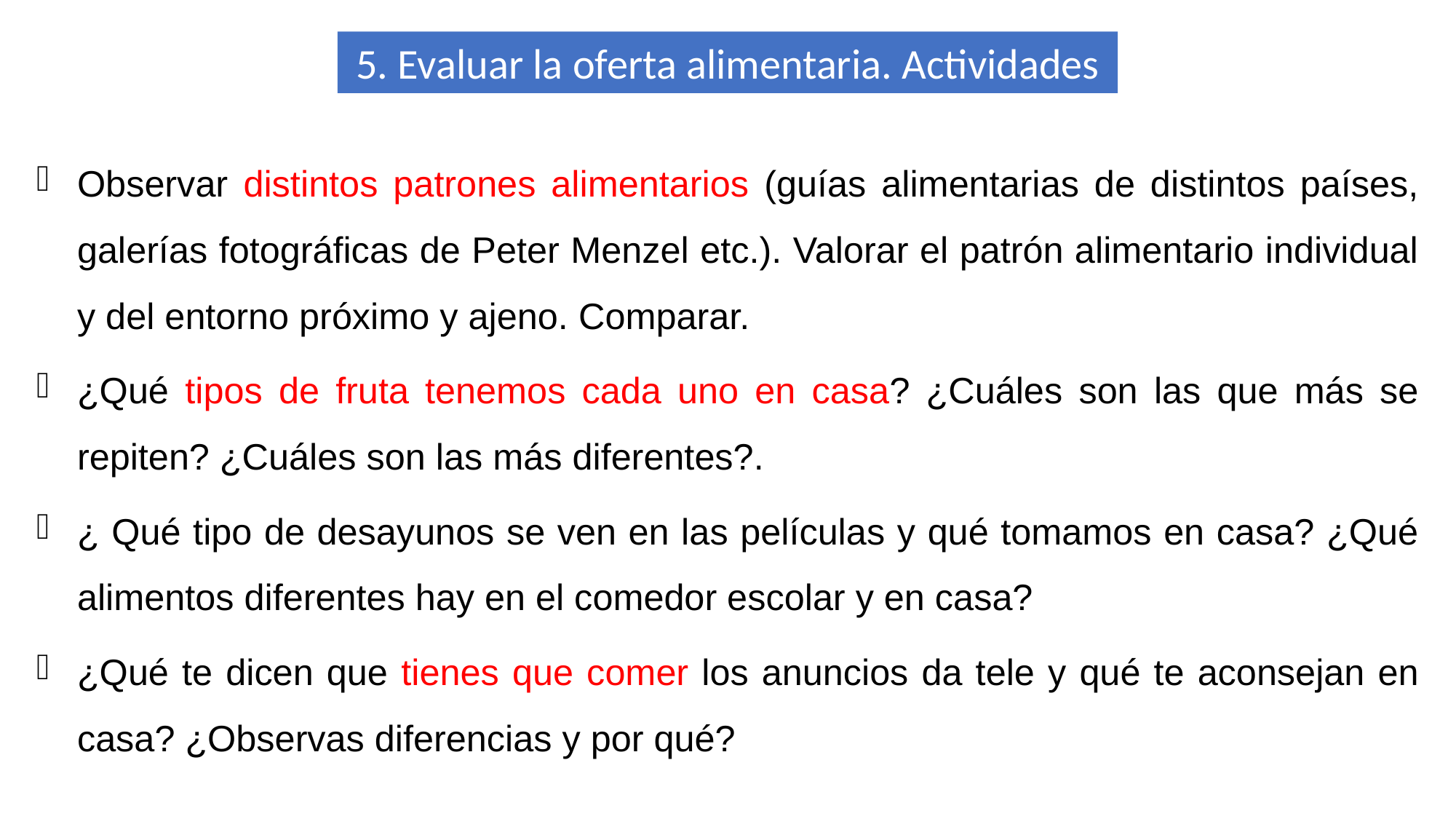

5. Evaluar la oferta alimentaria. Actividades
Observar distintos patrones alimentarios (guías alimentarias de distintos países, galerías fotográficas de Peter Menzel etc.). Valorar el patrón alimentario individual y del entorno próximo y ajeno. Comparar.
¿Qué tipos de fruta tenemos cada uno en casa? ¿Cuáles son las que más se repiten? ¿Cuáles son las más diferentes?.
¿ Qué tipo de desayunos se ven en las películas y qué tomamos en casa? ¿Qué alimentos diferentes hay en el comedor escolar y en casa?
¿Qué te dicen que tienes que comer los anuncios da tele y qué te aconsejan en casa? ¿Observas diferencias y por qué?